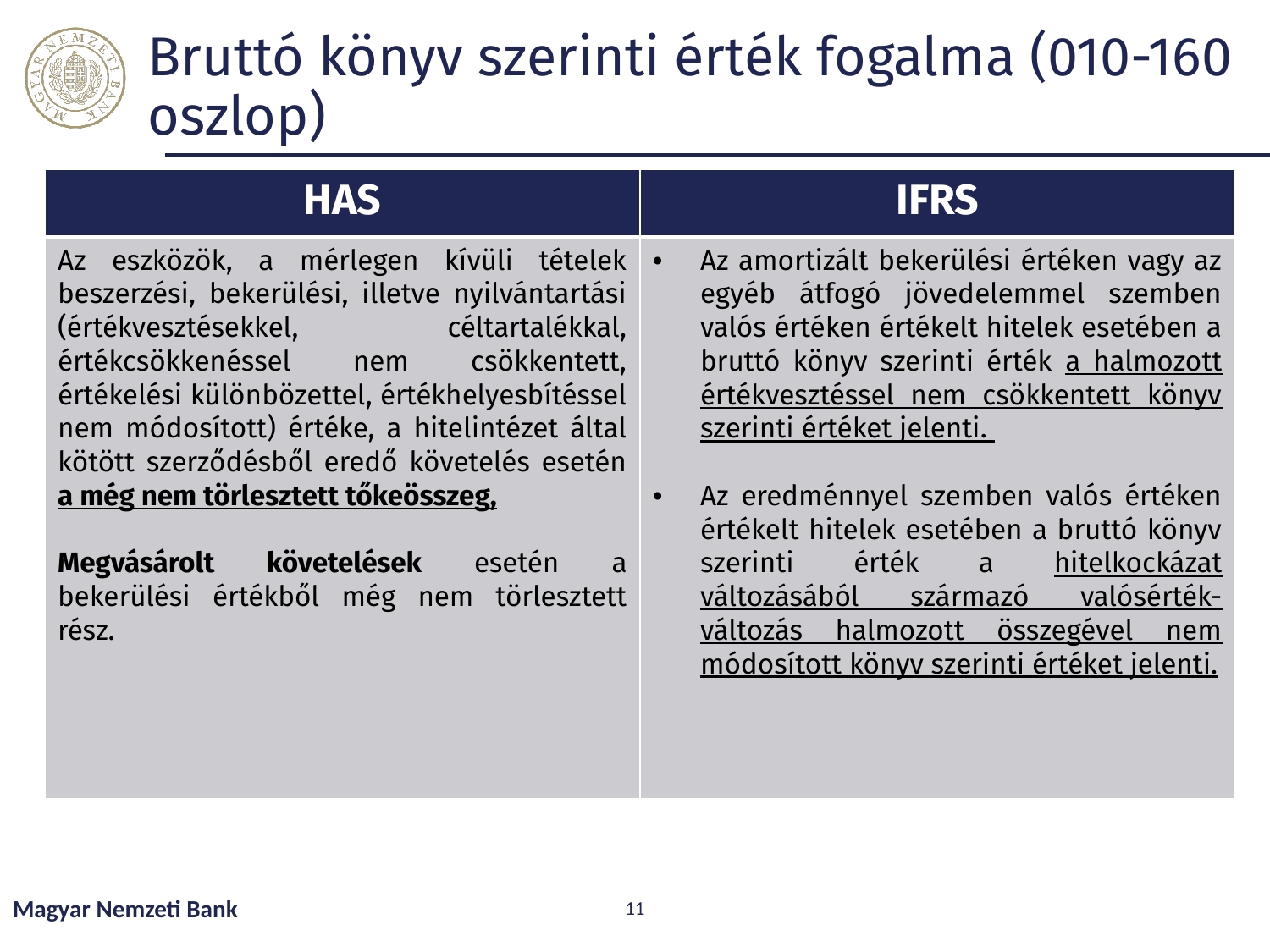

Bruttó könyv szerinti érték fogalma (010-160 oszlop)
| HAS | IFRS |
| --- | --- |
| Az eszközök, a mérlegen kívüli tételek beszerzési, bekerülési, illetve nyilvántartási (értékvesztésekkel, céltartalékkal, értékcsökkenéssel nem csökkentett, értékelési különbözettel, értékhelyesbítéssel nem módosított) értéke, a hitelintézet által kötött szerződésből eredő követelés esetén a még nem törlesztett tőkeösszeg, Megvásárolt követelések esetén a bekerülési értékből még nem törlesztett rész. | Az amortizált bekerülési értéken vagy az egyéb átfogó jövedelemmel szemben valós értéken értékelt hitelek esetében a bruttó könyv szerinti érték a halmozott értékvesztéssel nem csökkentett könyv szerinti értéket jelenti. Az eredménnyel szemben valós értéken értékelt hitelek esetében a bruttó könyv szerinti érték a hitelkockázat változásából származó valósérték-változás halmozott összegével nem módosított könyv szerinti értéket jelenti. |

Magyar Nemzeti Bank
11